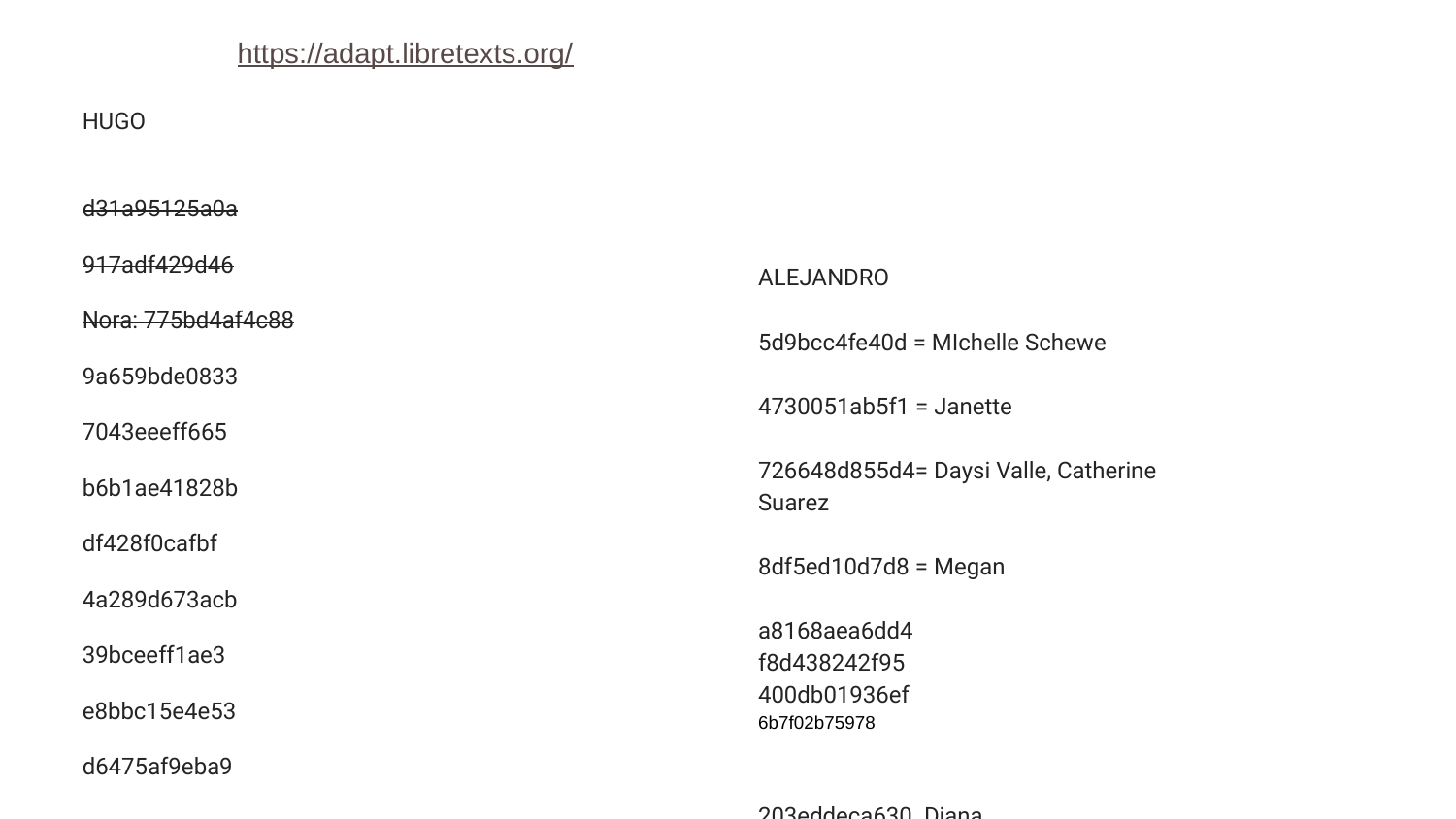

LibreTexts ADAPT Codes
https://adapt.libretexts.org/
HUGO

d31a95125a0a
917adf429d46
Nora: 775bd4af4c88
9a659bde0833
7043eeeff665
b6b1ae41828b
df428f0cafbf
4a289d673acb
39bceeff1ae3
e8bbc15e4e53
d6475af9eba9

ALEJANDRO

5d9bcc4fe40d = MIchelle Schewe
4730051ab5f1 = Janette

726648d855d4= Daysi Valle, Catherine Suarez

8df5ed10d7d8 = Megan
a8168aea6dd4
f8d438242f95
400db01936ef
6b7f02b75978
203eddeca630  Diana

808720aa4965  Elena